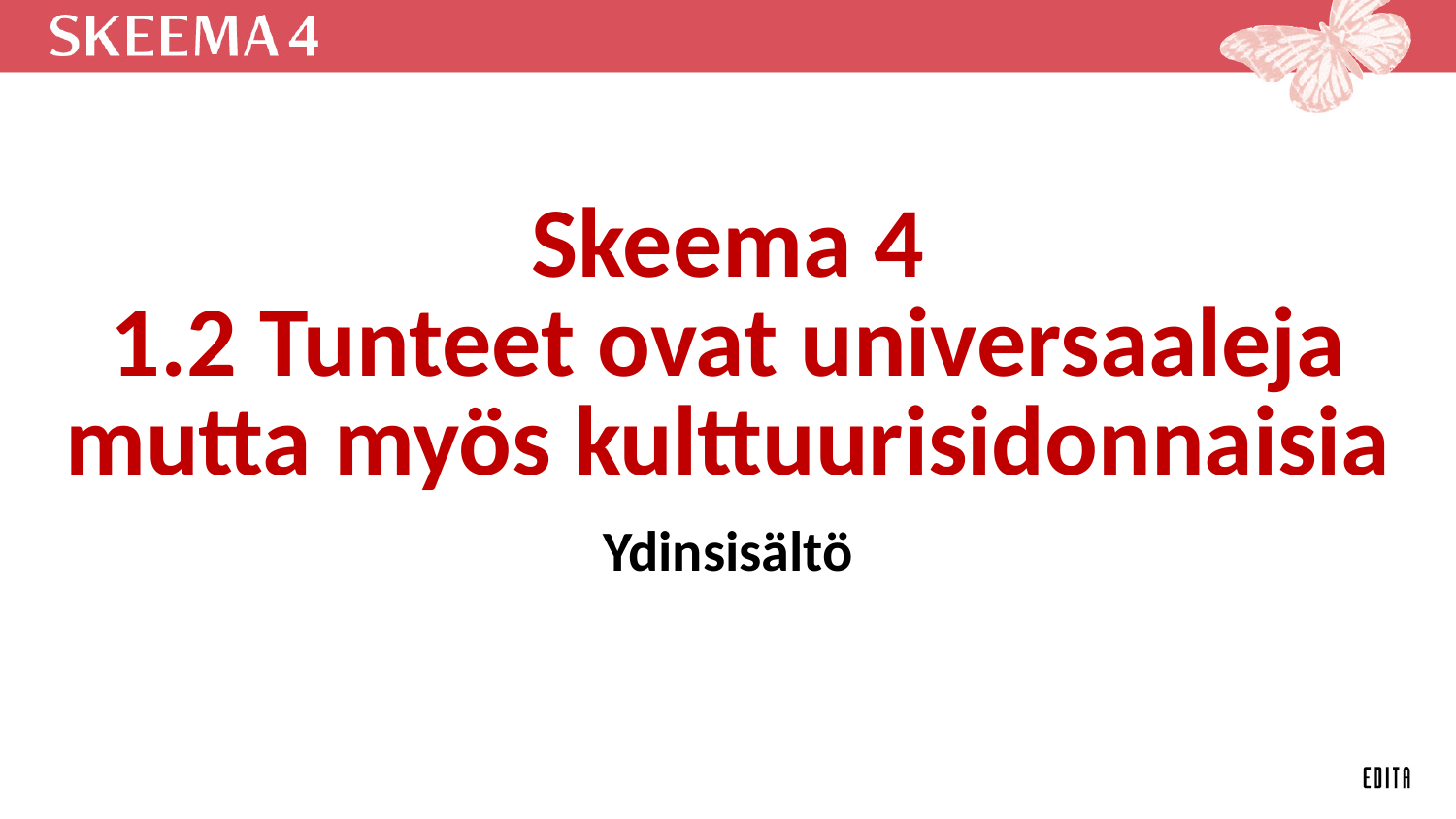

# Skeema 4 1.2 Tunteet ovat universaaleja mutta myös kulttuurisidonnaisia
Ydinsisältö